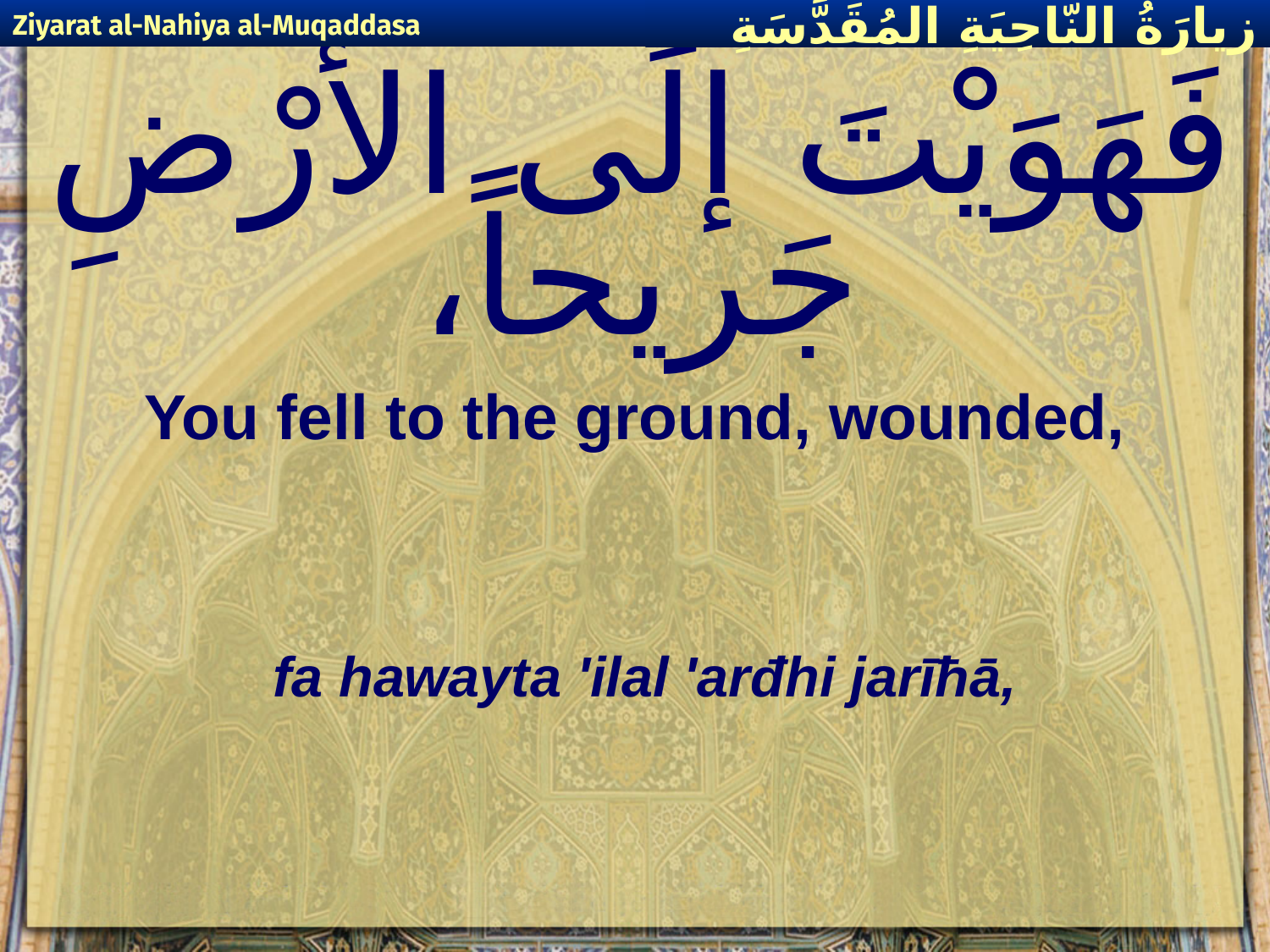

Ziyarat al-Nahiya al-Muqaddasa
زيارَةُ النّاحِيَةِ ال‍مُقَدَّسَةِ
# فَهَوَيْتَ إلَى الأرْضِ جَريحاً،
You fell to the ground, wounded,
fa hawayta 'ilal 'arđhi jarīħā,